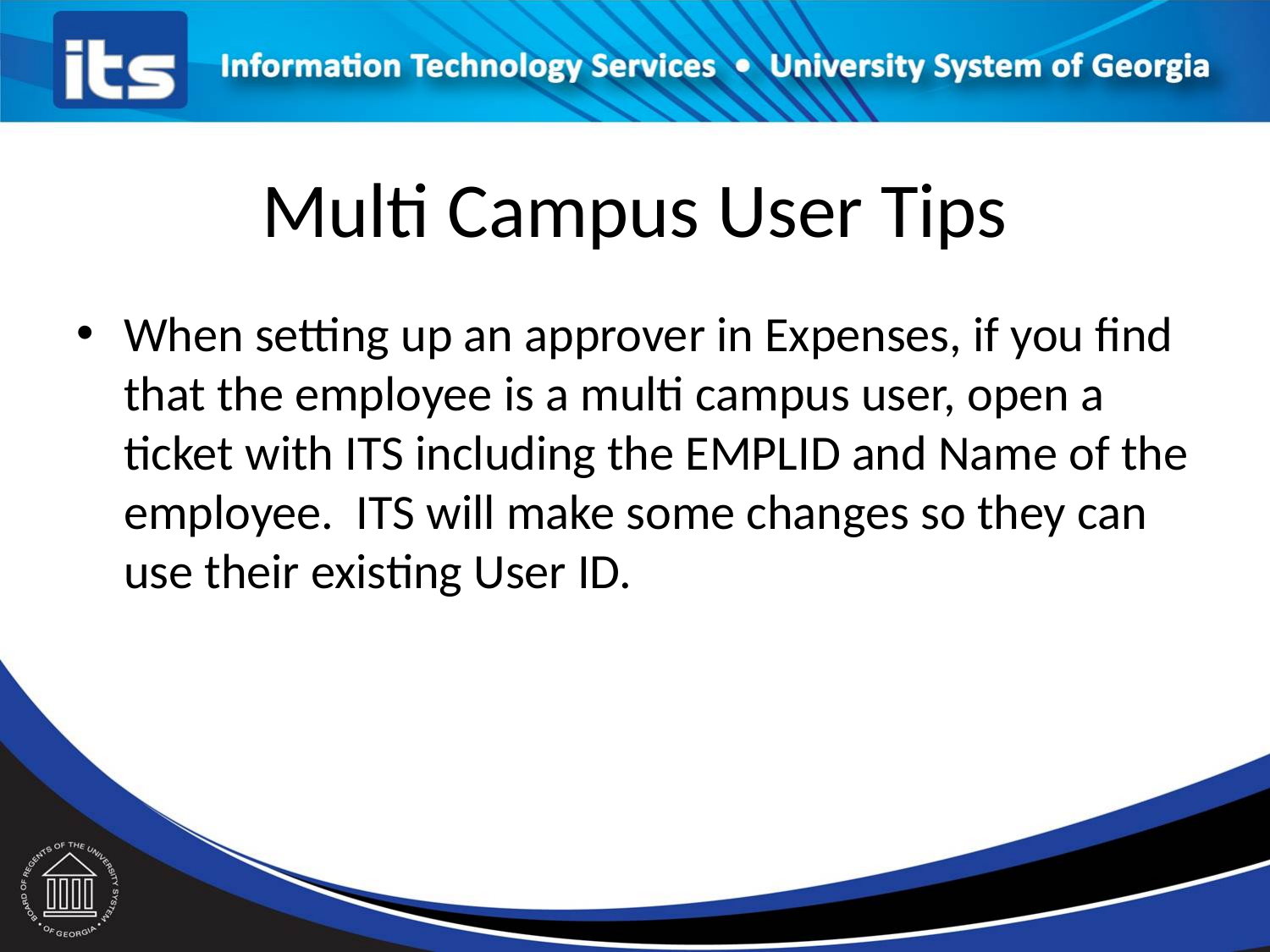

# Multi Campus User Tips
When setting up an approver in Expenses, if you find that the employee is a multi campus user, open a ticket with ITS including the EMPLID and Name of the employee.  ITS will make some changes so they can use their existing User ID.